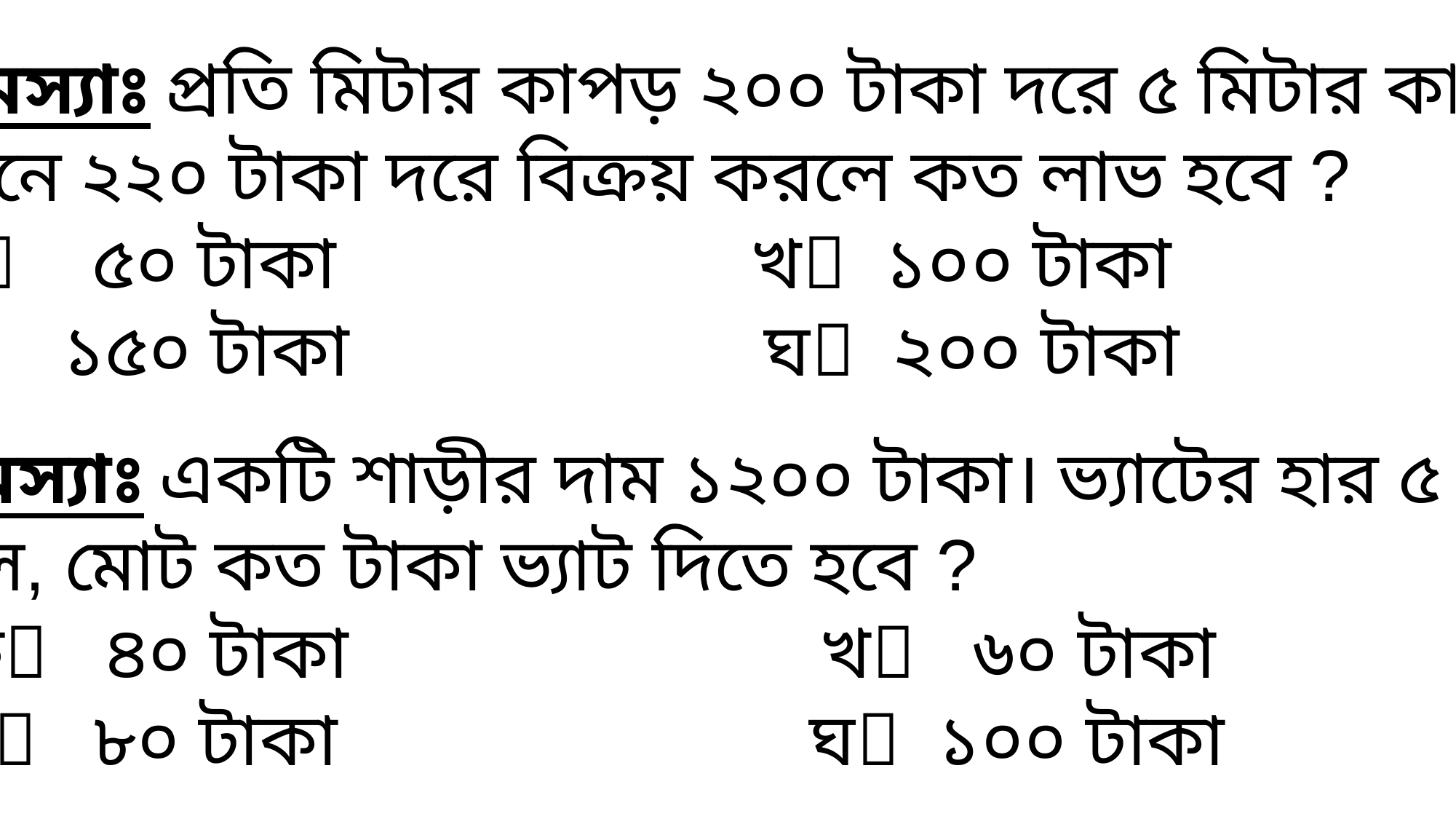

সমস্যাঃ প্রতি মিটার কাপড় ২০০ টাকা দরে ৫ মিটার কাপড়
   কিনে ২২০ টাকা দরে বিক্রয় করলে কত লাভ হবে ?
   ক.    ৫০ টাকা                      খ.  ১০০ টাকা
   গ.   ১৫০ টাকা                      ঘ.  ২০০ টাকা
সমস্যাঃ একটি শাড়ীর দাম ১২০০ টাকা। ভ্যাটের হার ৫ টাকা
   হলে, মোট কত টাকা ভ্যাট দিতে হবে ?
     ক.   ৪০ টাকা                         খ.   ৬০ টাকা
     গ.   ৮০ টাকা                         ঘ.  ১০০ টাকা